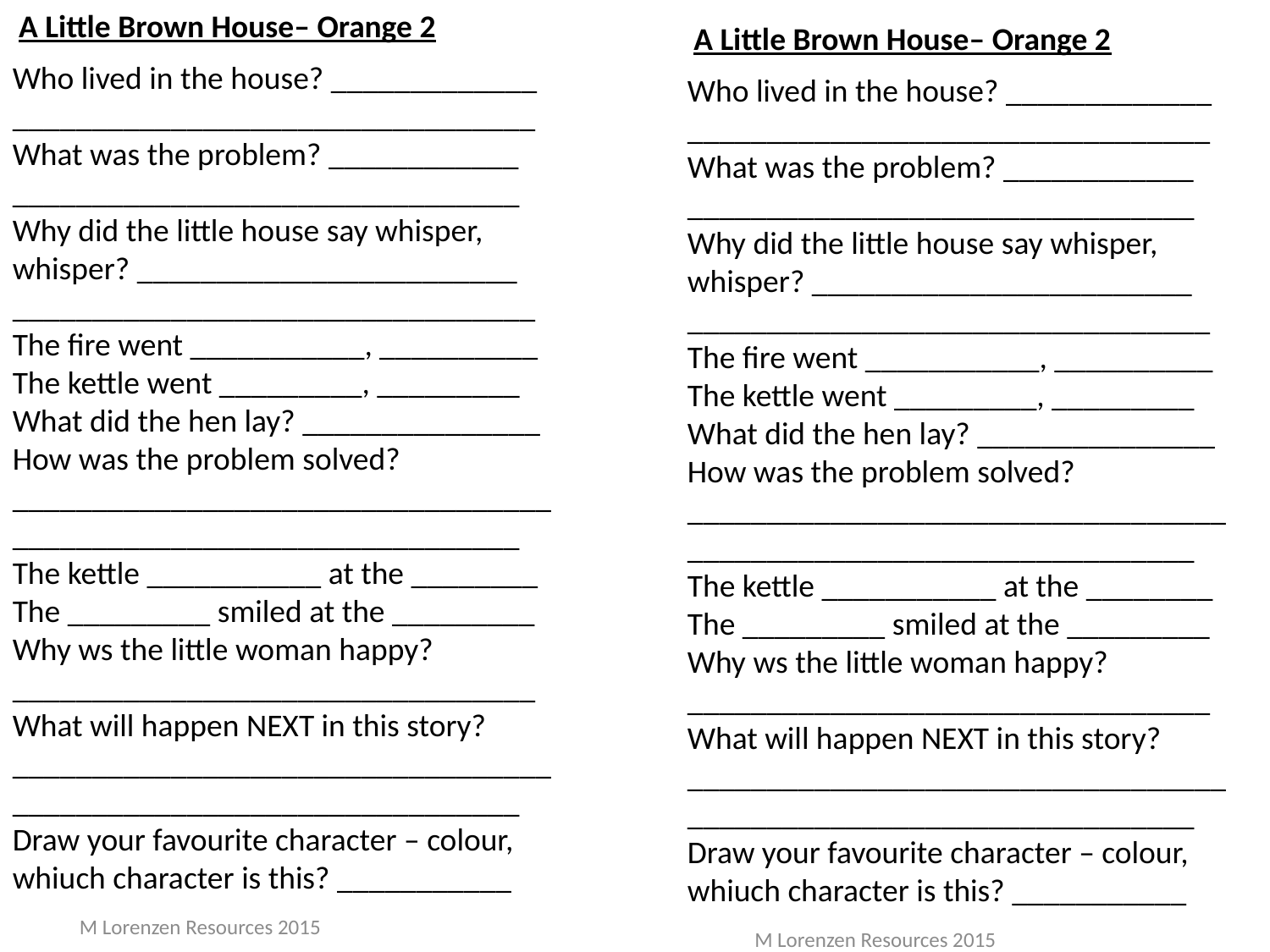

A Little Brown House– Orange 2
A Little Brown House– Orange 2
Who lived in the house? _____________
_________________________________
What was the problem? ____________
________________________________
Why did the little house say whisper, whisper? ________________________
_________________________________
The fire went ___________, __________
The kettle went _________, _________
What did the hen lay? _______________
How was the problem solved? __________________________________________________________________
The kettle ___________ at the ________
The _________ smiled at the _________
Why ws the little woman happy? _________________________________
What will happen NEXT in this story? __________________________________________________________________
Draw your favourite character – colour, whiuch character is this? ___________
Who lived in the house? _____________
_________________________________
What was the problem? ____________
________________________________
Why did the little house say whisper, whisper? ________________________
_________________________________
The fire went ___________, __________
The kettle went _________, _________
What did the hen lay? _______________
How was the problem solved? __________________________________________________________________
The kettle ___________ at the ________
The _________ smiled at the _________
Why ws the little woman happy? _________________________________
What will happen NEXT in this story? __________________________________________________________________
Draw your favourite character – colour, whiuch character is this? ___________
M Lorenzen Resources 2015
M Lorenzen Resources 2015